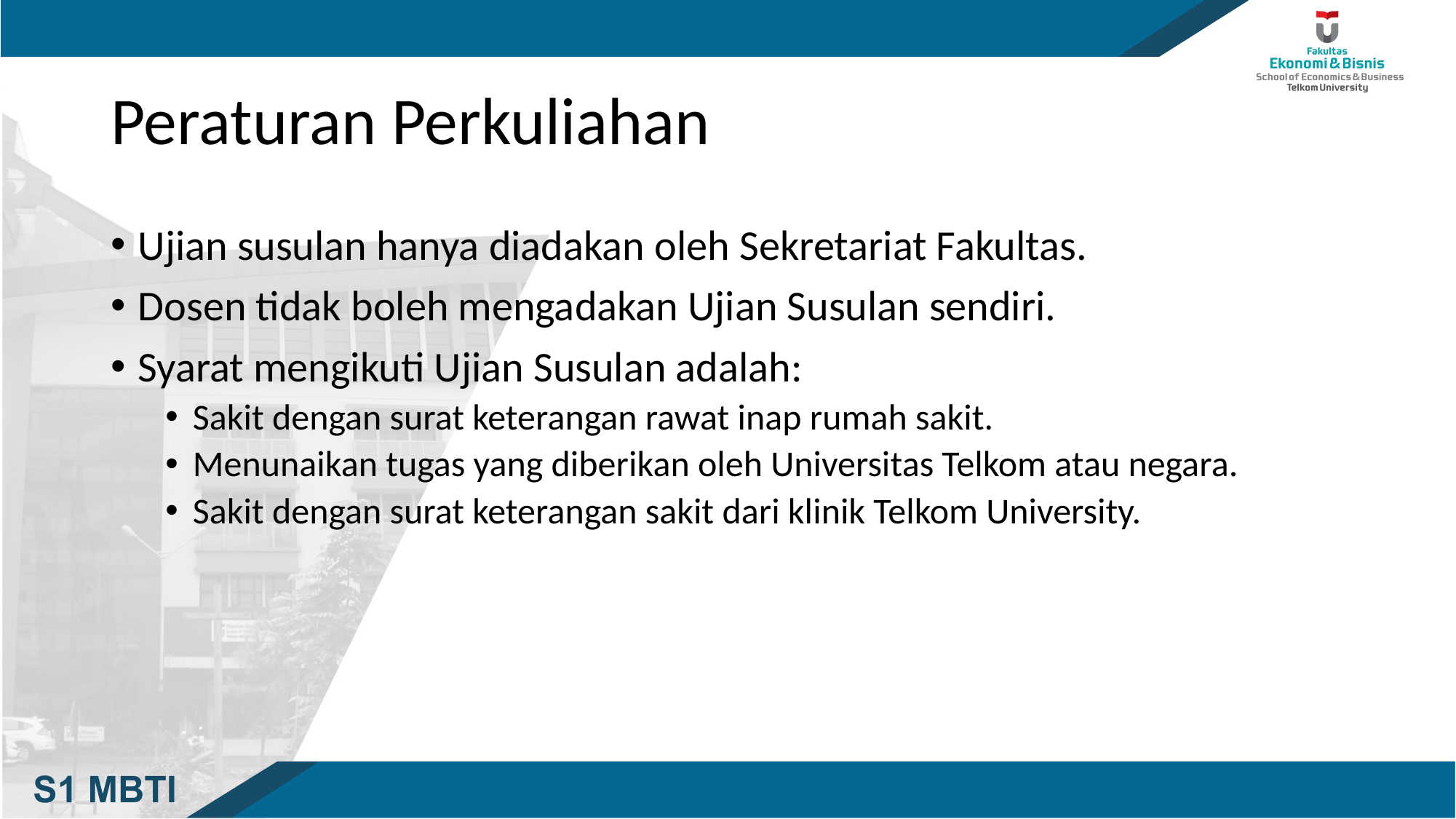

# Peraturan Perkuliahan
Ujian susulan hanya diadakan oleh Sekretariat Fakultas.
Dosen tidak boleh mengadakan Ujian Susulan sendiri.
Syarat mengikuti Ujian Susulan adalah:
Sakit dengan surat keterangan rawat inap rumah sakit.
Menunaikan tugas yang diberikan oleh Universitas Telkom atau negara.
Sakit dengan surat keterangan sakit dari klinik Telkom University.